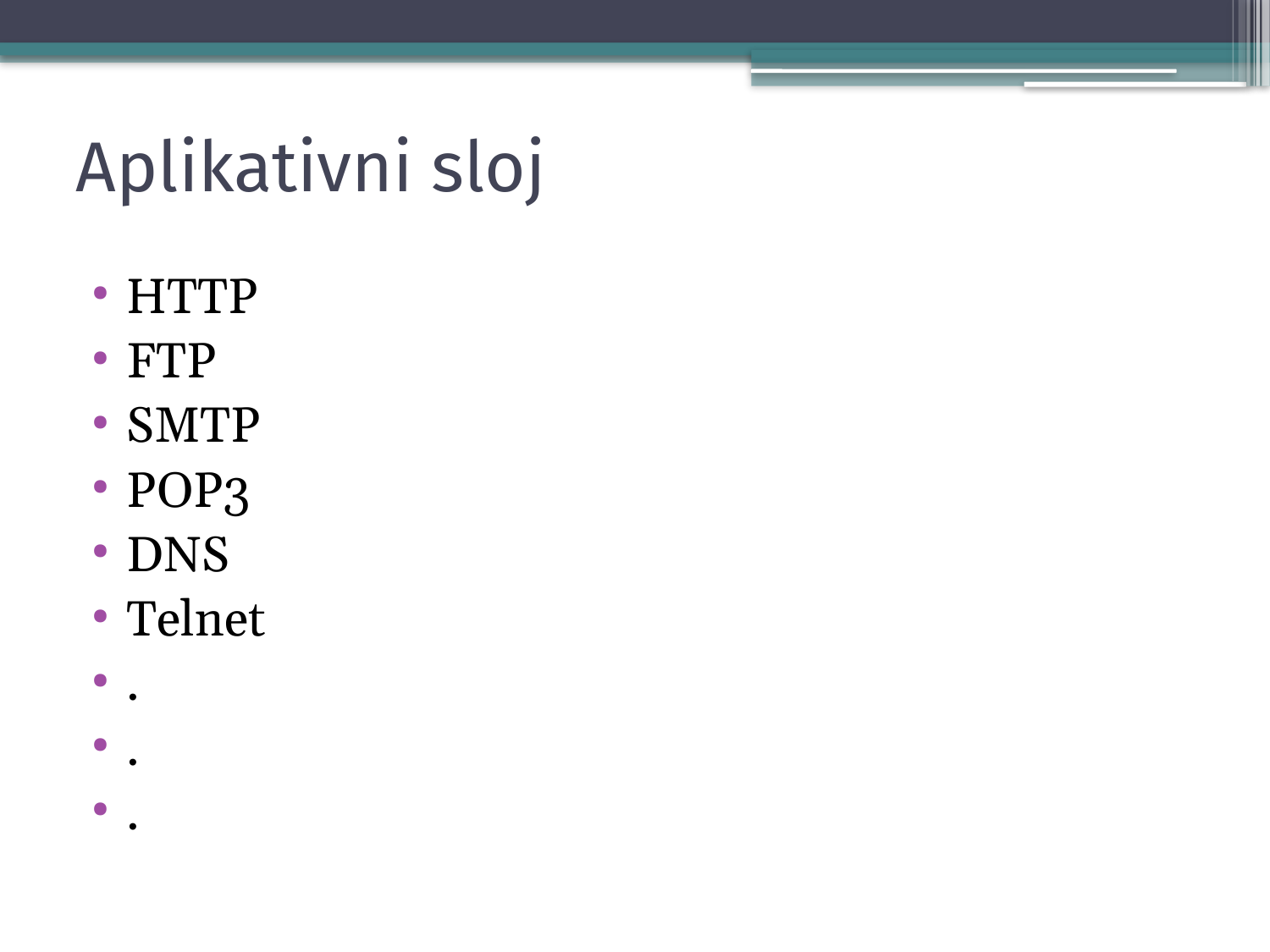

# Aplikativni sloj
HTTP
FTP
SMTP
POP3
DNS
Telnet
.
.
.